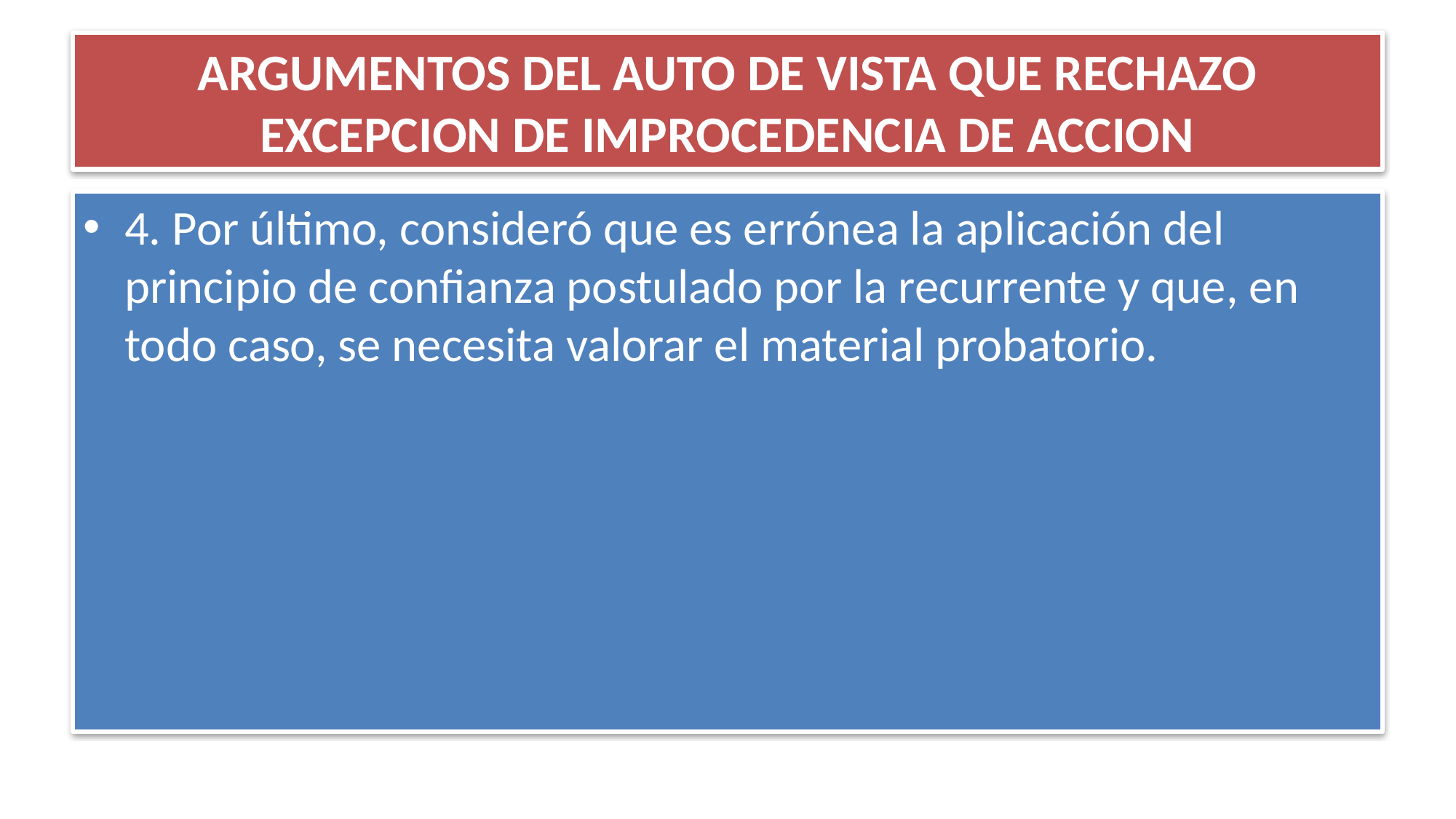

# ARGUMENTOS DEL AUTO DE VISTA QUE RECHAZO EXCEPCION DE IMPROCEDENCIA DE ACCION
4. Por último, consideró que es errónea la aplicación del principio de confianza postulado por la recurrente y que, en todo caso, se necesita valorar el material probatorio.